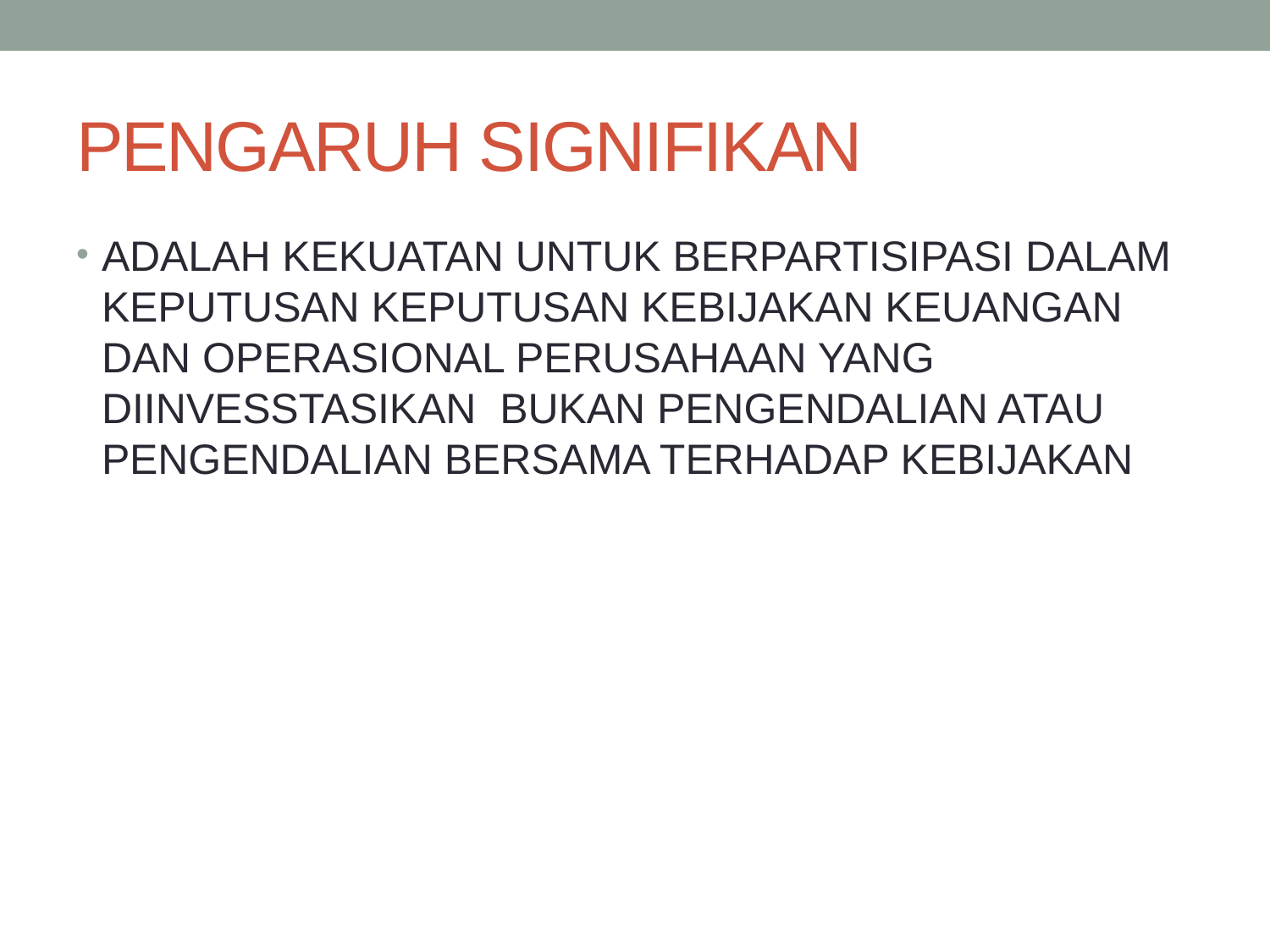

# PENGARUH SIGNIFIKAN
ADALAH KEKUATAN UNTUK BERPARTISIPASI DALAM KEPUTUSAN KEPUTUSAN KEBIJAKAN KEUANGAN DAN OPERASIONAL PERUSAHAAN YANG DIINVESSTASIKAN  BUKAN PENGENDALIAN ATAU PENGENDALIAN BERSAMA TERHADAP KEBIJAKAN